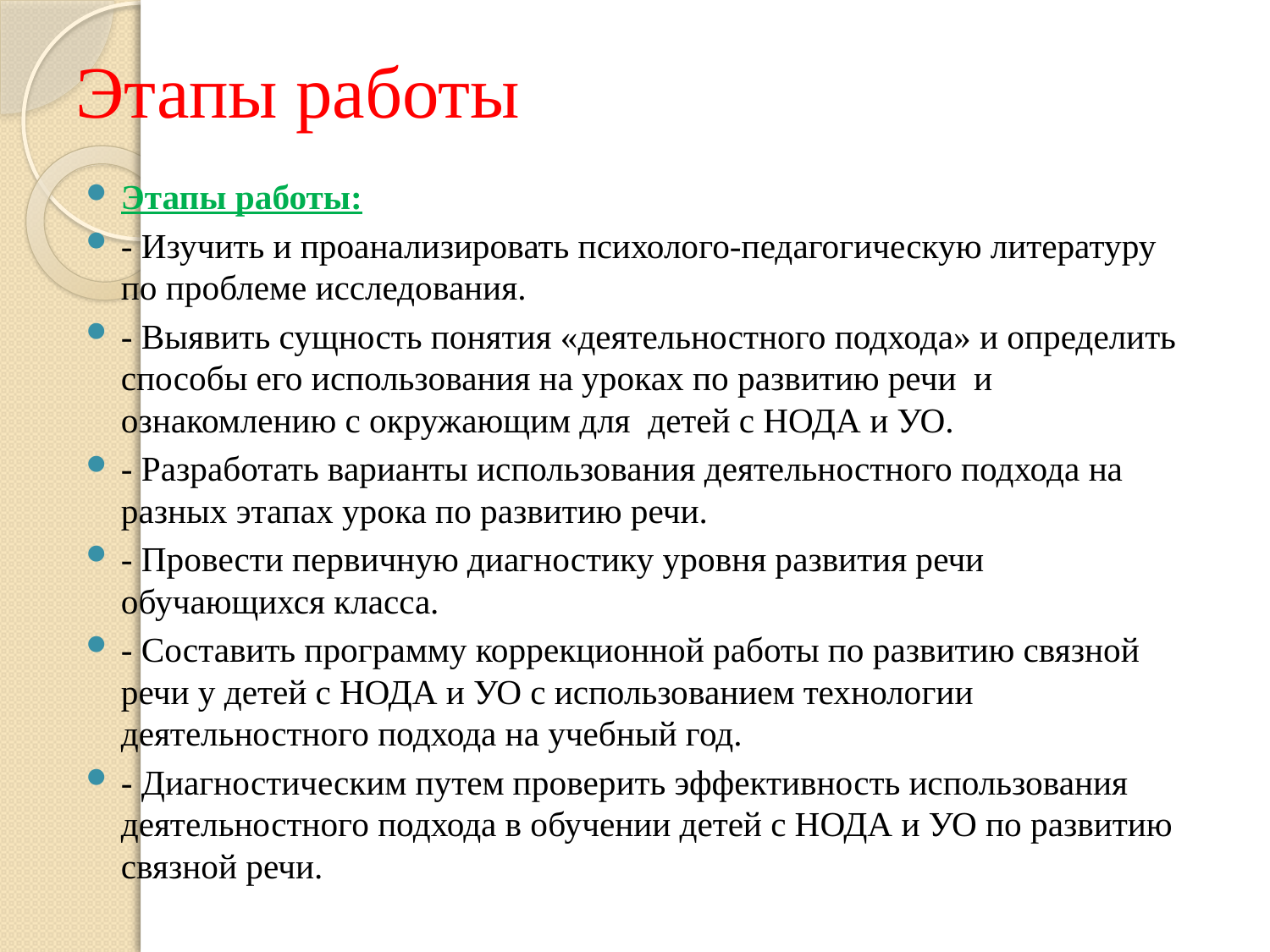

# Этапы работы
Этапы работы:
- Изучить и проанализировать психолого-педагогическую литературу по проблеме исследования.
- Выявить сущность понятия «деятельностного подхода» и определить способы его использования на уроках по развитию речи  и ознакомлению с окружающим для  детей с НОДА и УО.
- Разработать варианты использования деятельностного подхода на разных этапах урока по развитию речи.
- Провести первичную диагностику уровня развития речи обучающихся класса.
- Составить программу коррекционной работы по развитию связной речи у детей с НОДА и УО с использованием технологии  деятельностного подхода на учебный год.
- Диагностическим путем проверить эффективность использования деятельностного подхода в обучении детей с НОДА и УО по развитию связной речи.